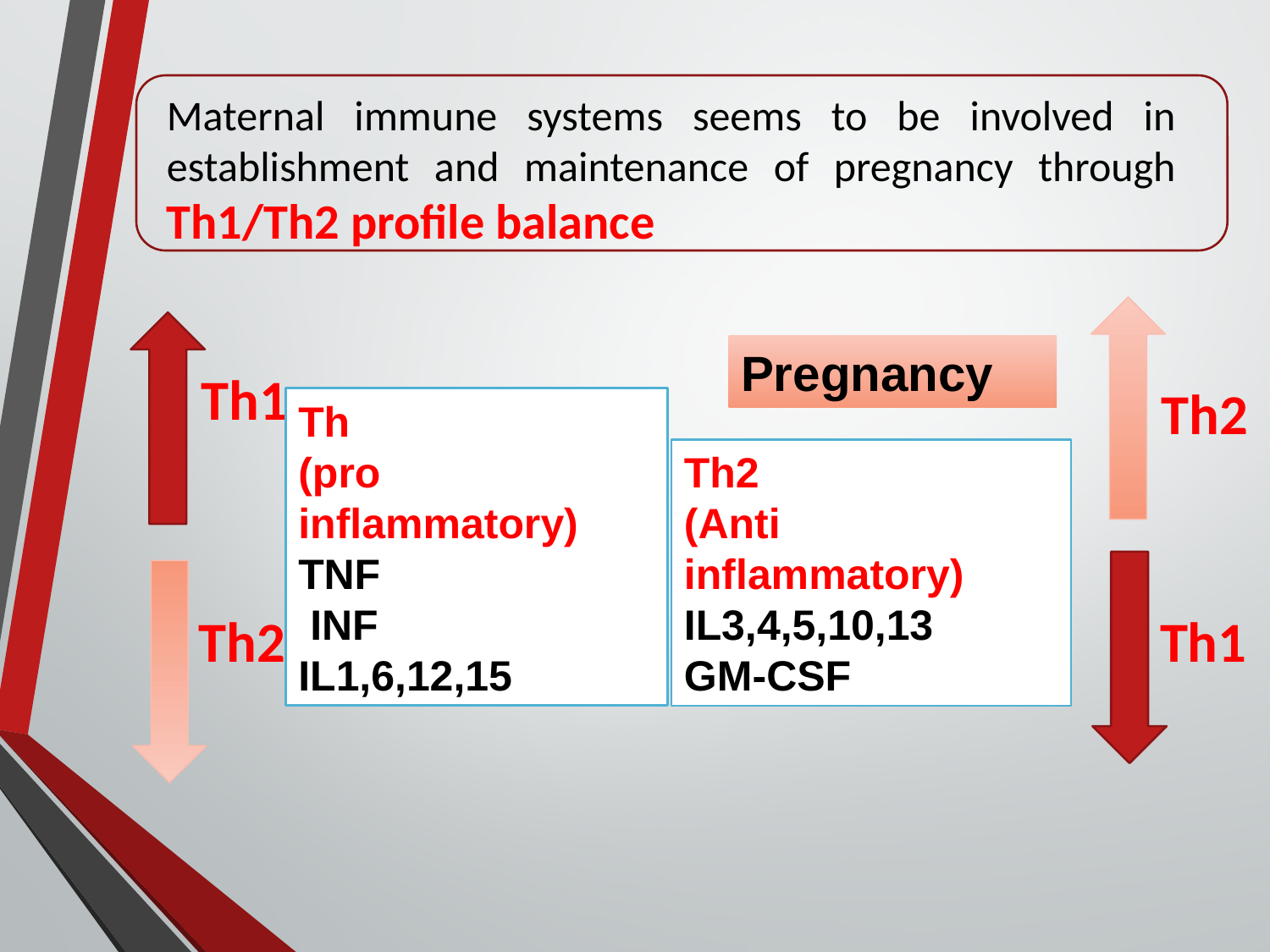

Maternal immune systems seems to be involved in establishment and maintenance of pregnancy through Th1/Th2 profile balance

Pregnancy
Th1
Th2
Th
(pro inflammatory)
TNF
 INF
IL1,6,12,15
Th2
(Anti inflammatory)
IL3,4,5,10,13
GM-CSF

Th2
Th1